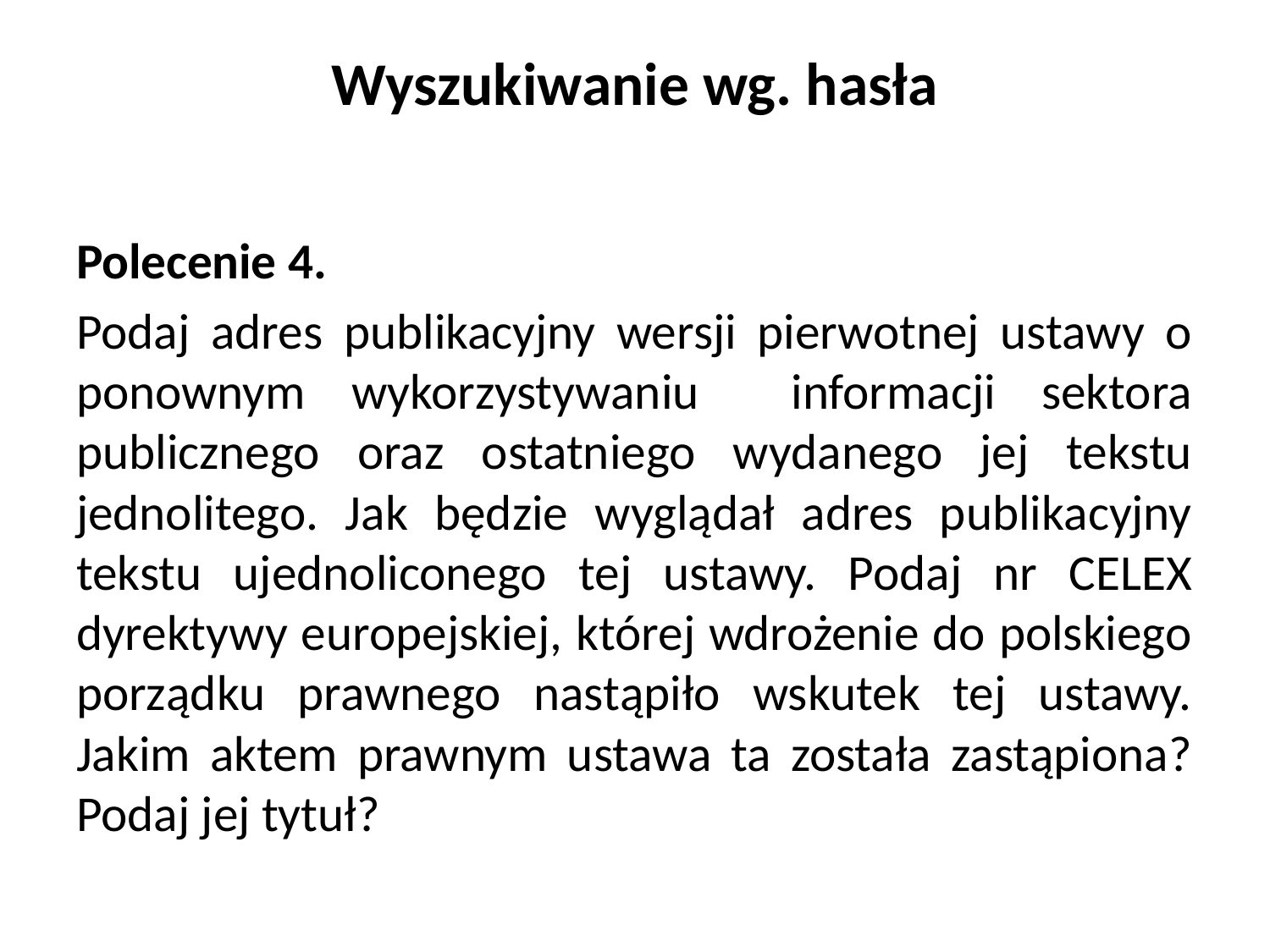

# Wyszukiwanie wg. hasła
Polecenie 4.
Podaj adres publikacyjny wersji pierwotnej ustawy o ponownym wykorzystywaniu  informacji sektora publicznego oraz ostatniego wydanego jej tekstu jednolitego. Jak będzie wyglądał adres publikacyjny tekstu ujednoliconego tej ustawy. Podaj nr CELEX dyrektywy europejskiej, której wdrożenie do polskiego porządku prawnego nastąpiło wskutek tej ustawy. Jakim aktem prawnym ustawa ta została zastąpiona? Podaj jej tytuł?